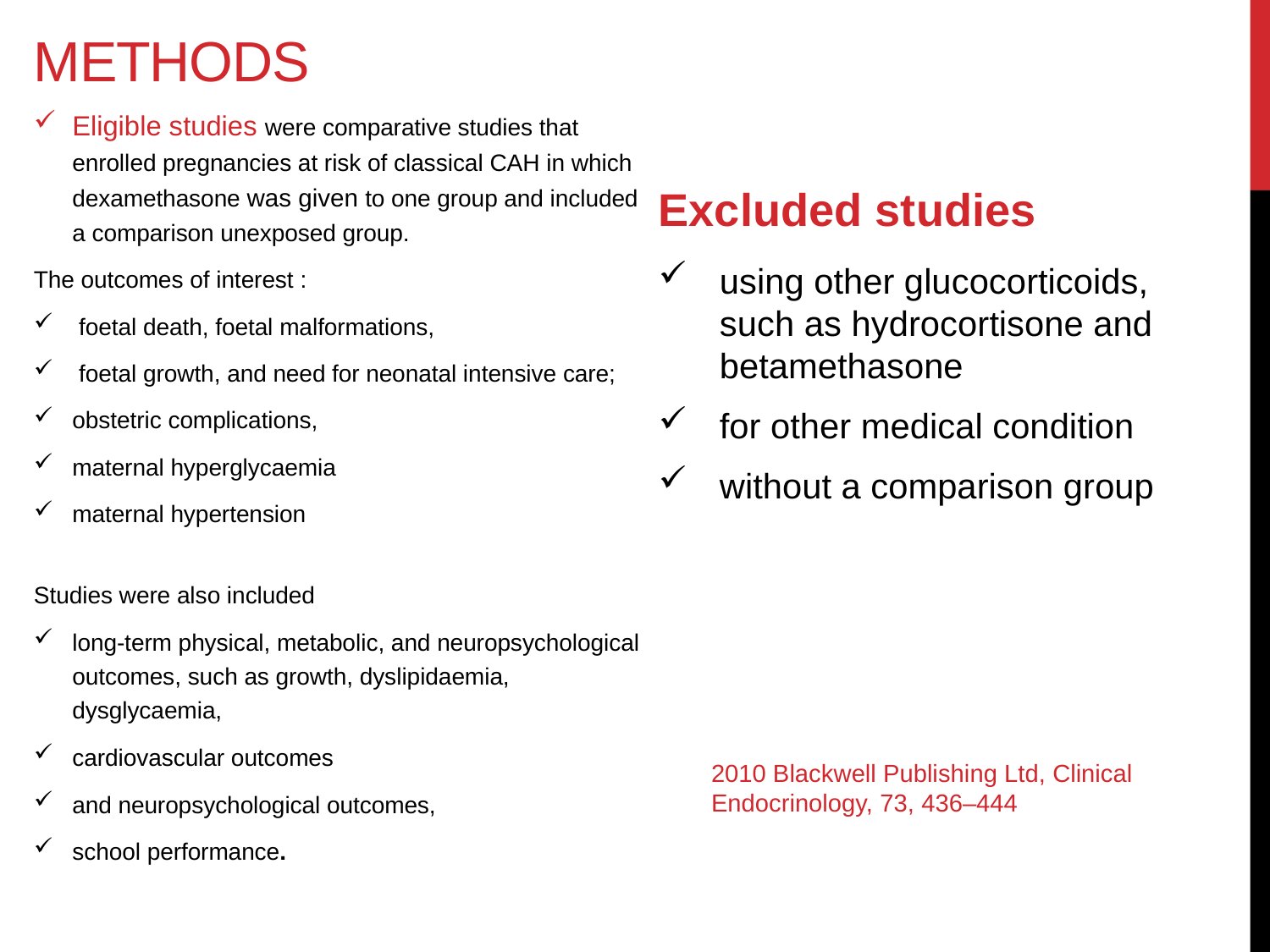

# Methods
Eligible studies were comparative studies that enrolled pregnancies at risk of classical CAH in which dexamethasone was given to one group and included a comparison unexposed group.
The outcomes of interest :
 foetal death, foetal malformations,
 foetal growth, and need for neonatal intensive care;
obstetric complications,
maternal hyperglycaemia
maternal hypertension
Studies were also included
long-term physical, metabolic, and neuropsychological outcomes, such as growth, dyslipidaemia, dysglycaemia,
cardiovascular outcomes
and neuropsychological outcomes,
school performance.
Excluded studies
using other glucocorticoids, such as hydrocortisone and betamethasone
for other medical condition
without a comparison group
2010 Blackwell Publishing Ltd, Clinical Endocrinology, 73, 436–444